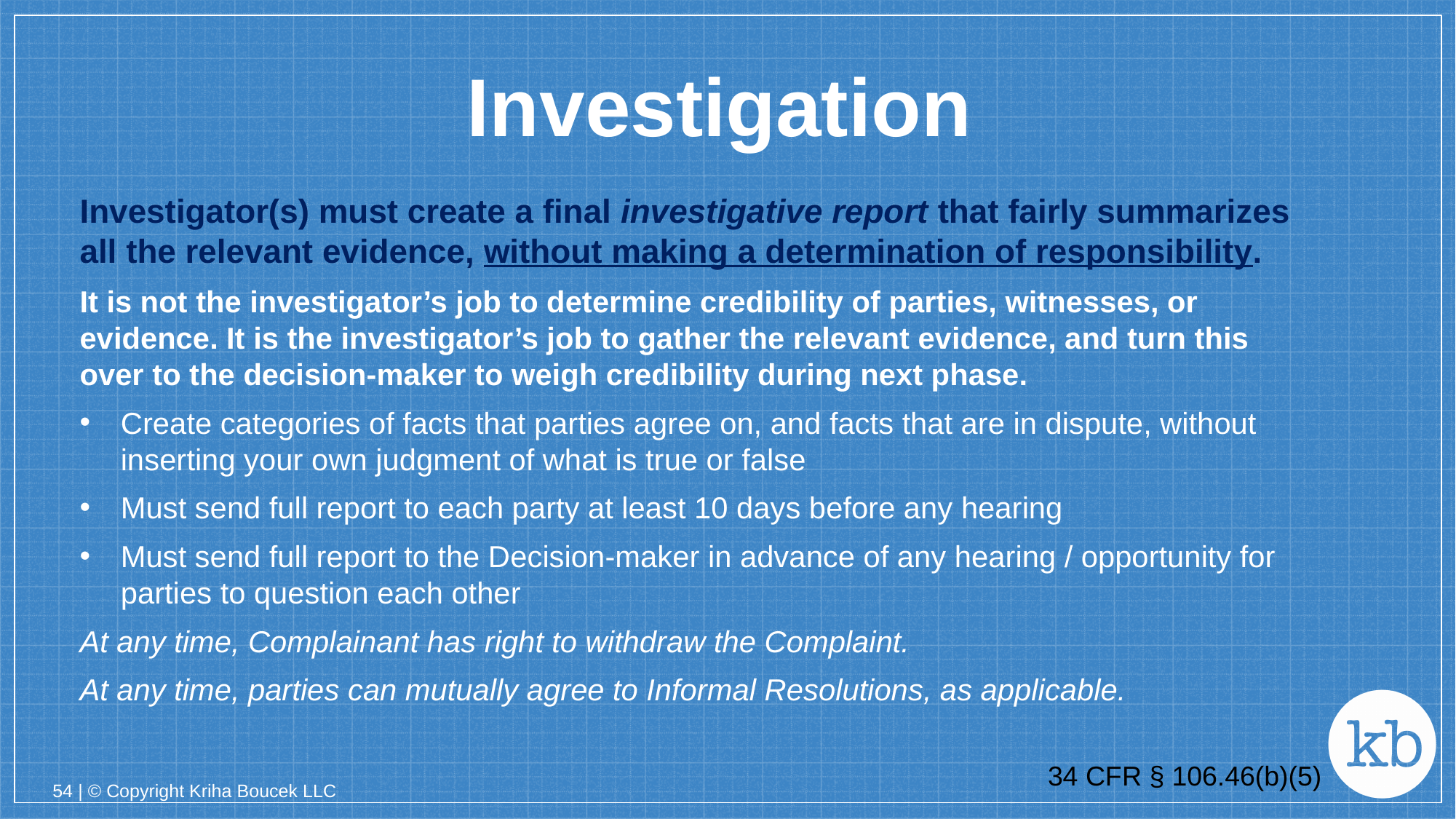

# Investigation
Investigator(s) must create a final investigative report that fairly summarizes all the relevant evidence, without making a determination of responsibility.
It is not the investigator’s job to determine credibility of parties, witnesses, or evidence. It is the investigator’s job to gather the relevant evidence, and turn this over to the decision-maker to weigh credibility during next phase.
Create categories of facts that parties agree on, and facts that are in dispute, without inserting your own judgment of what is true or false
Must send full report to each party at least 10 days before any hearing
Must send full report to the Decision-maker in advance of any hearing / opportunity for parties to question each other
At any time, Complainant has right to withdraw the Complaint.
At any time, parties can mutually agree to Informal Resolutions, as applicable.
34 CFR § 106.46(b)(5)